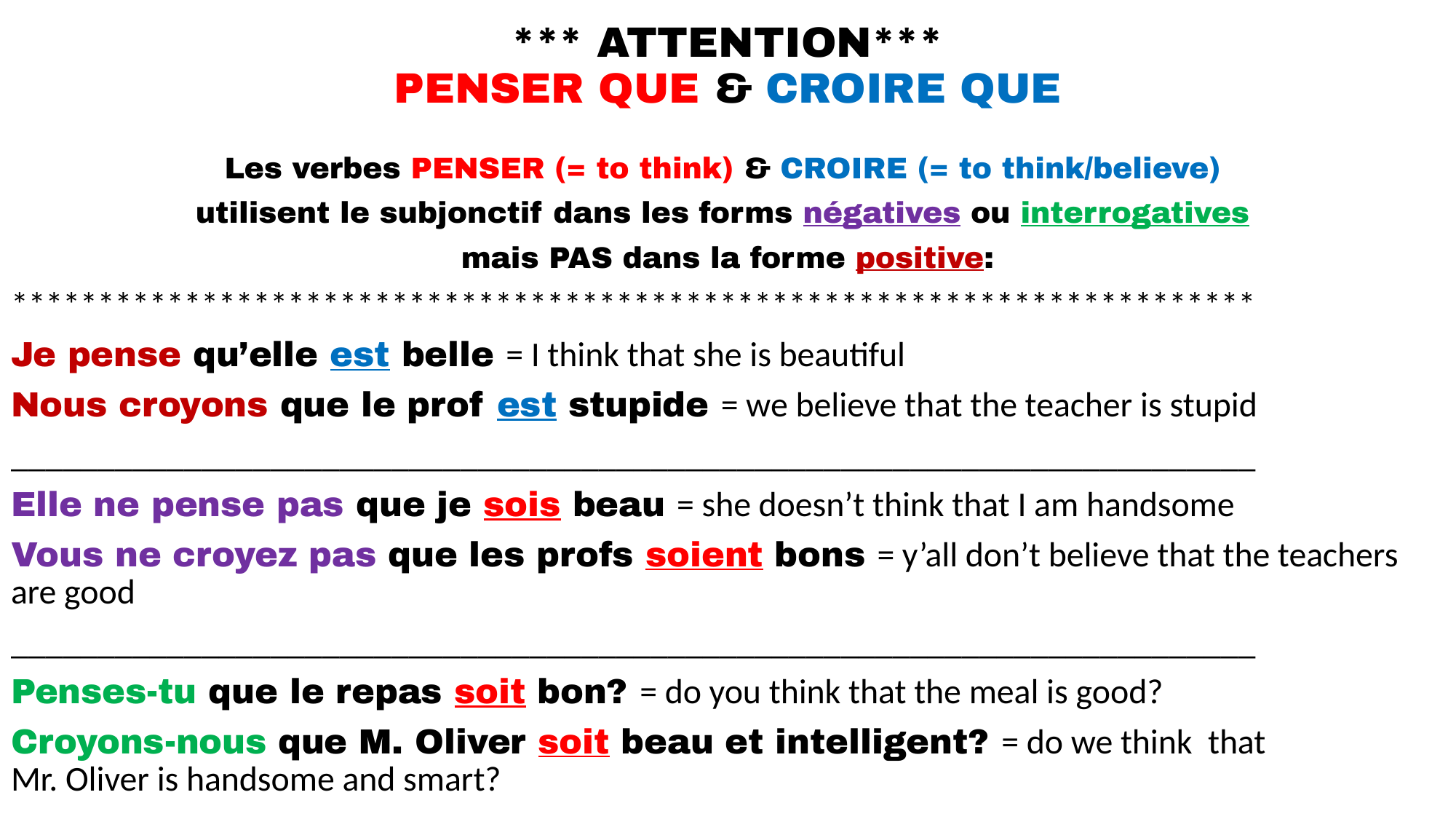

# *** ATTENTION*** PENSER QUE & CROIRE QUE
Les verbes PENSER (= to think) & CROIRE (= to think/believe)
utilisent le subjonctif dans les forms négatives ou interrogatives
mais PAS dans la forme positive:
************************************************************************
Je pense qu’elle est belle = I think that she is beautiful
Nous croyons que le prof est stupide = we believe that the teacher is stupid
________________________________________________________________________
Elle ne pense pas que je sois beau = she doesn’t think that I am handsome
Vous ne croyez pas que les profs soient bons = y’all don’t believe that the teachers are good
________________________________________________________________________
Penses-tu que le repas soit bon? = do you think that the meal is good?
Croyons-nous que M. Oliver soit beau et intelligent? = do we think  that 								Mr. Oliver is handsome and smart?